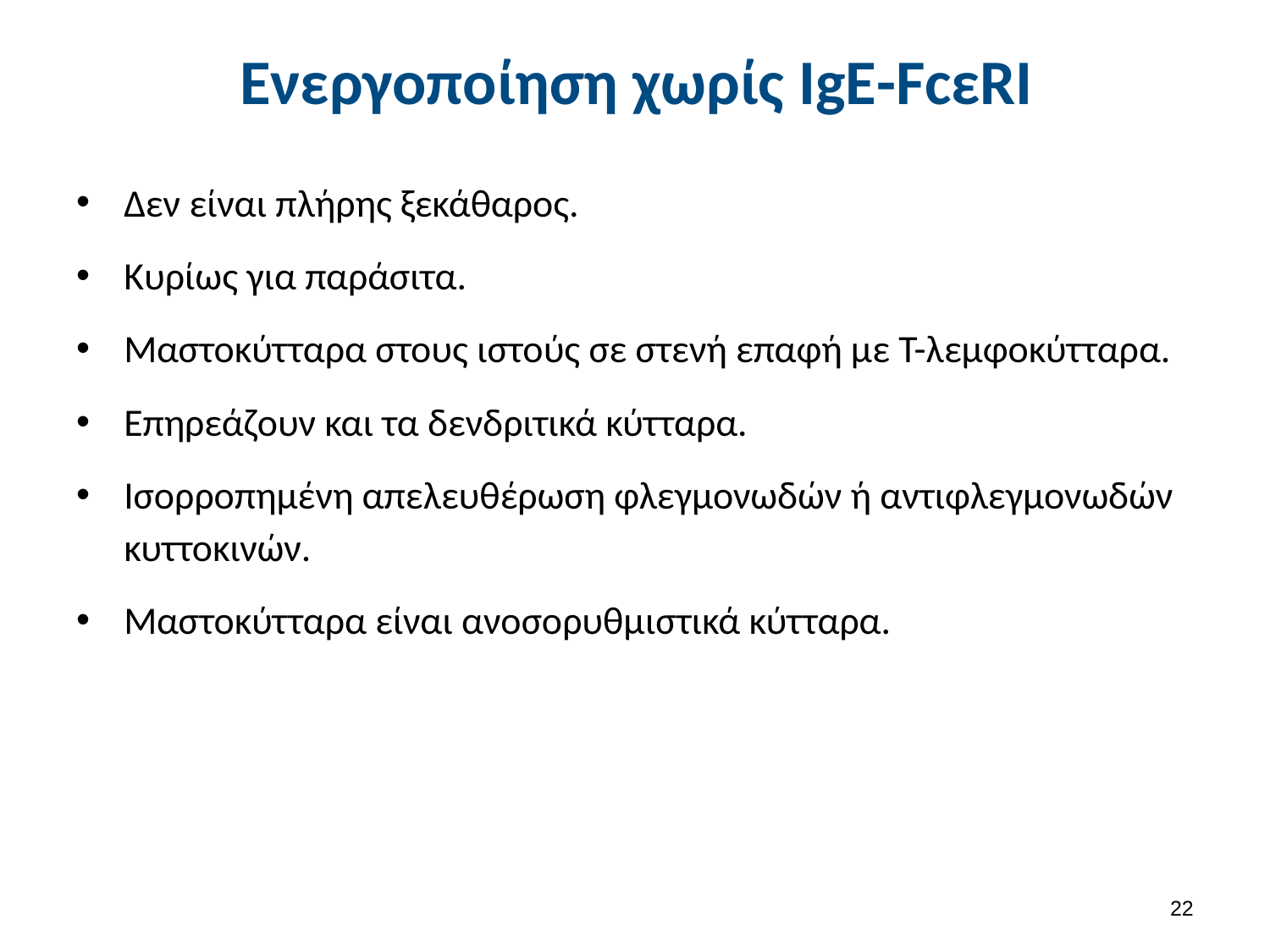

# Ενεργοποίηση χωρίς IgE-FcεRI
Δεν είναι πλήρης ξεκάθαρος.
Κυρίως για παράσιτα.
Μαστοκύτταρα στους ιστούς σε στενή επαφή με Τ-λεμφοκύτταρα.
Επηρεάζουν και τα δενδριτικά κύτταρα.
Ισορροπημένη απελευθέρωση φλεγμονωδών ή αντιφλεγμονωδών κυττοκινών.
Μαστοκύτταρα είναι ανοσορυθμιστικά κύτταρα.
22